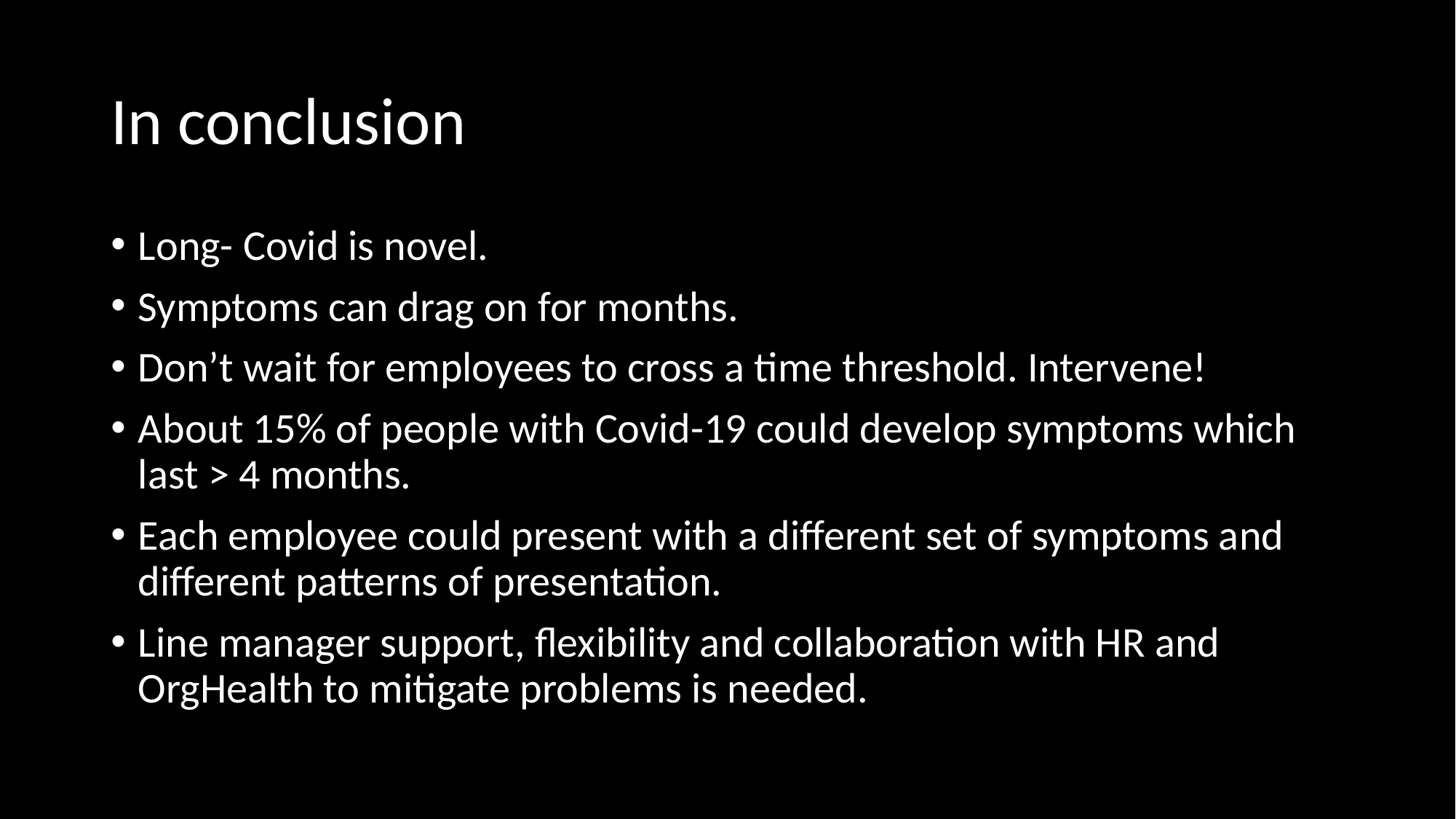

# In conclusion
Long- Covid is novel.
Symptoms can drag on for months.
Don’t wait for employees to cross a time threshold. Intervene!
About 15% of people with Covid-19 could develop symptoms which last > 4 months.
Each employee could present with a different set of symptoms and different patterns of presentation.
Line manager support, flexibility and collaboration with HR and OrgHealth to mitigate problems is needed.